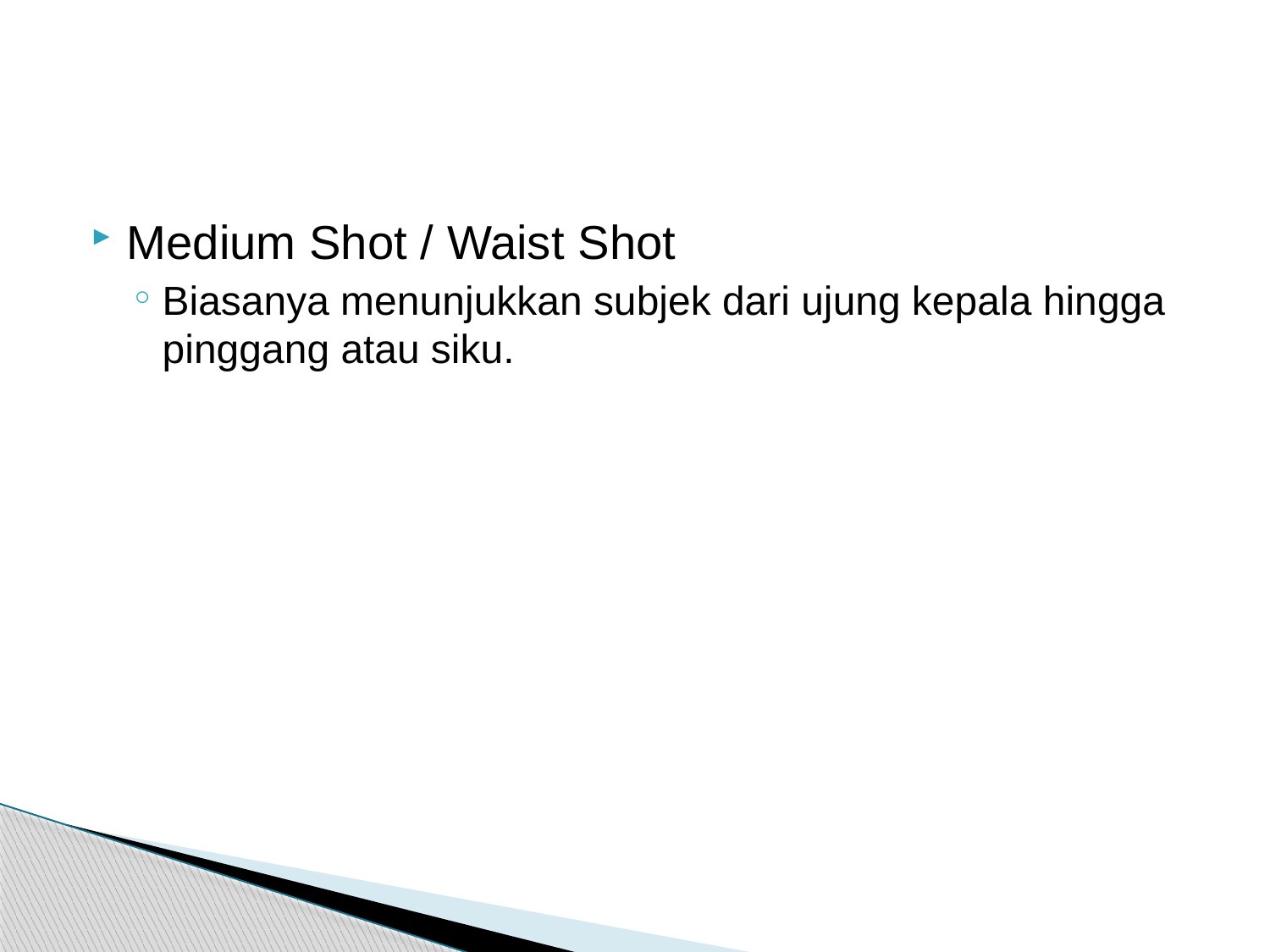

#
Medium Shot / Waist Shot
Biasanya menunjukkan subjek dari ujung kepala hingga pinggang atau siku.